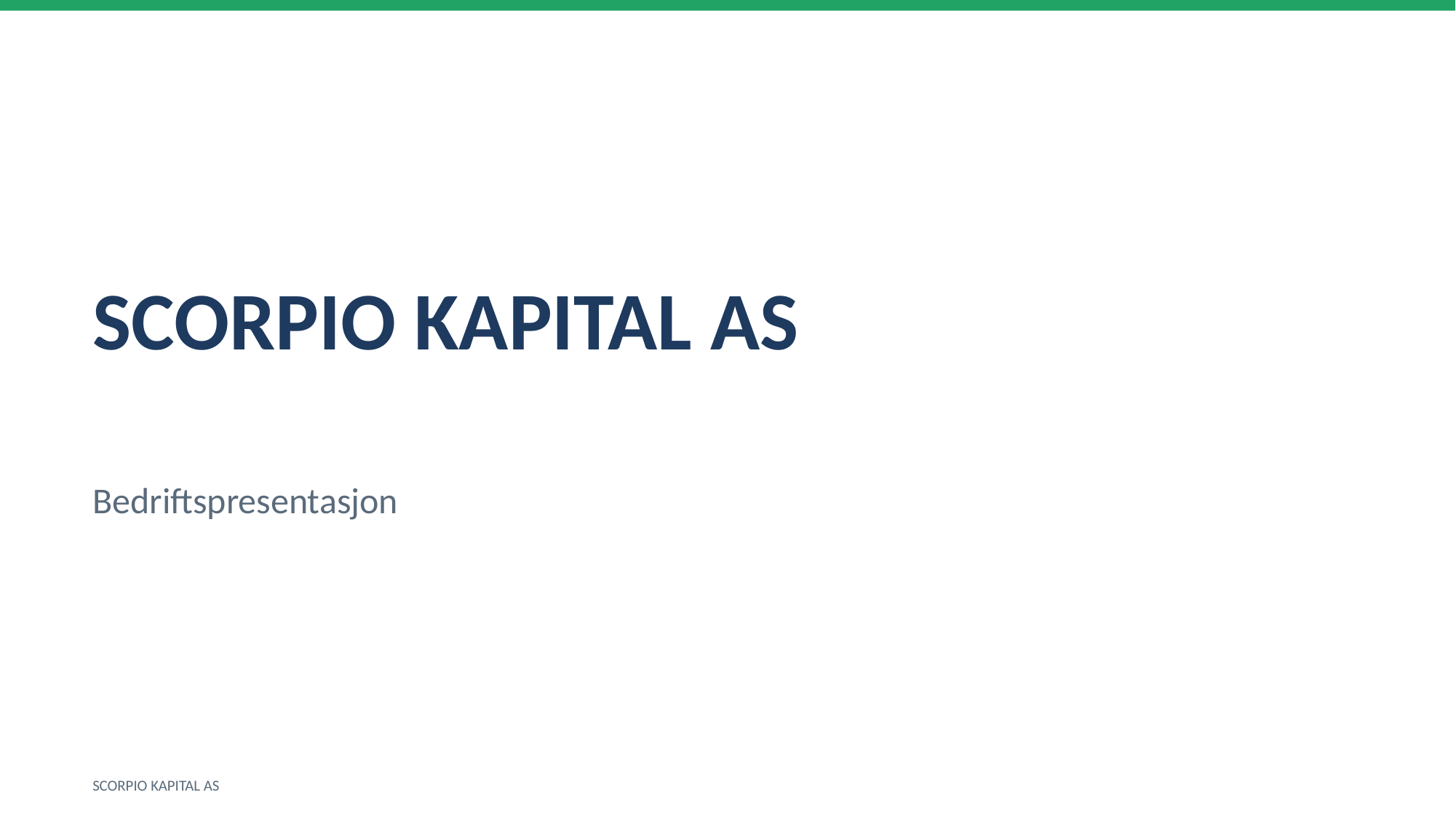

SCORPIO KAPITAL AS
Bedriftspresentasjon
SCORPIO KAPITAL AS